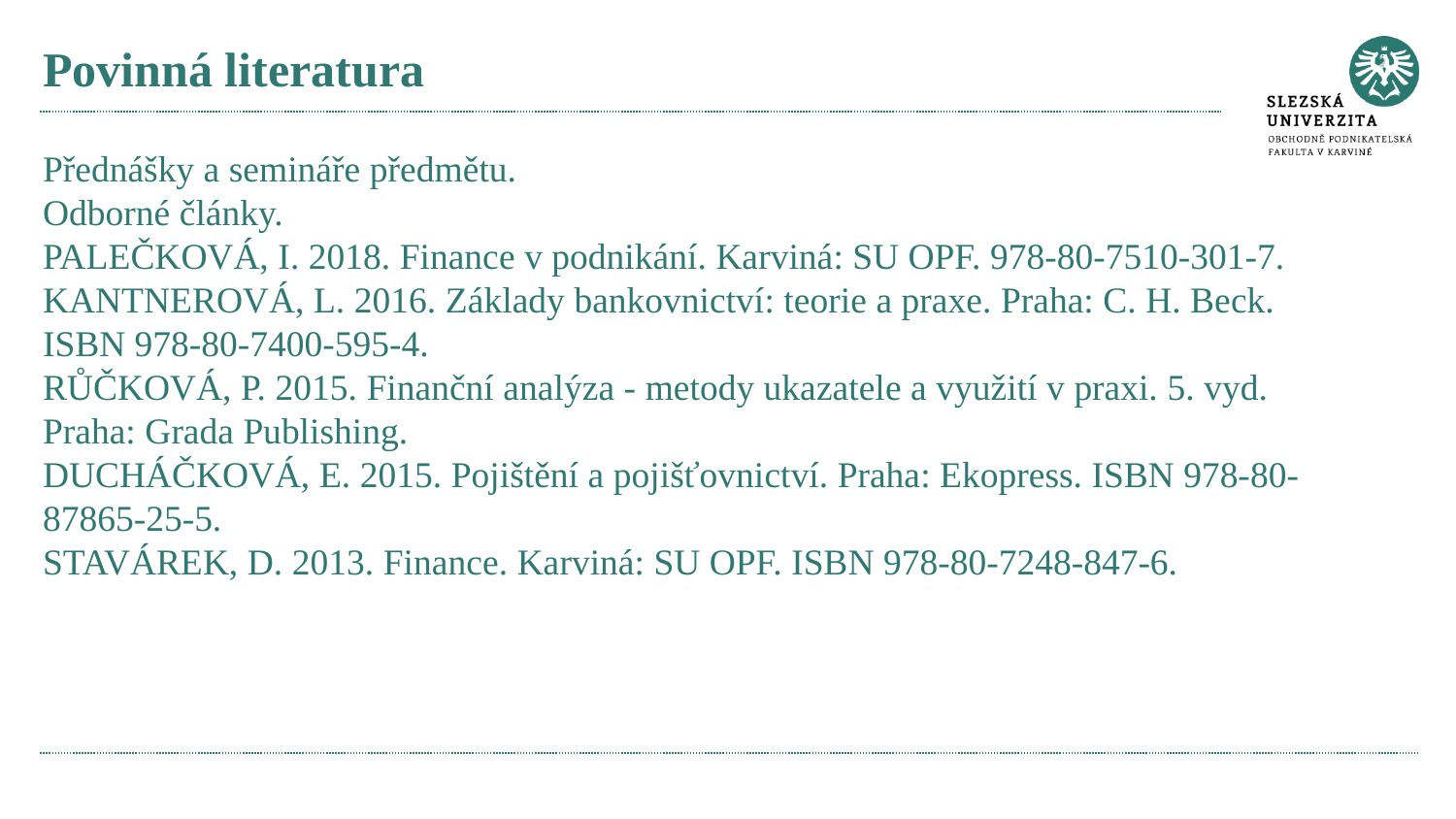

# Povinná literatura

Přednášky a semináře předmětu.
Odborné články.
PALEČKOVÁ, I. 2018. Finance v podnikání. Karviná: SU OPF. 978-80-7510-301-7.
KANTNEROVÁ, L. 2016. Základy bankovnictví: teorie a praxe. Praha: C. H. Beck.
ISBN 978-80-7400-595-4.
RŮČKOVÁ, P. 2015. Finanční analýza - metody ukazatele a využití v praxi. 5. vyd.
Praha: Grada Publishing.
DUCHÁČKOVÁ, E. 2015. Pojištění a pojišťovnictví. Praha: Ekopress. ISBN 978-80-
87865-25-5.
STAVÁREK, D. 2013. Finance. Karviná: SU OPF. ISBN 978-80-7248-847-6.